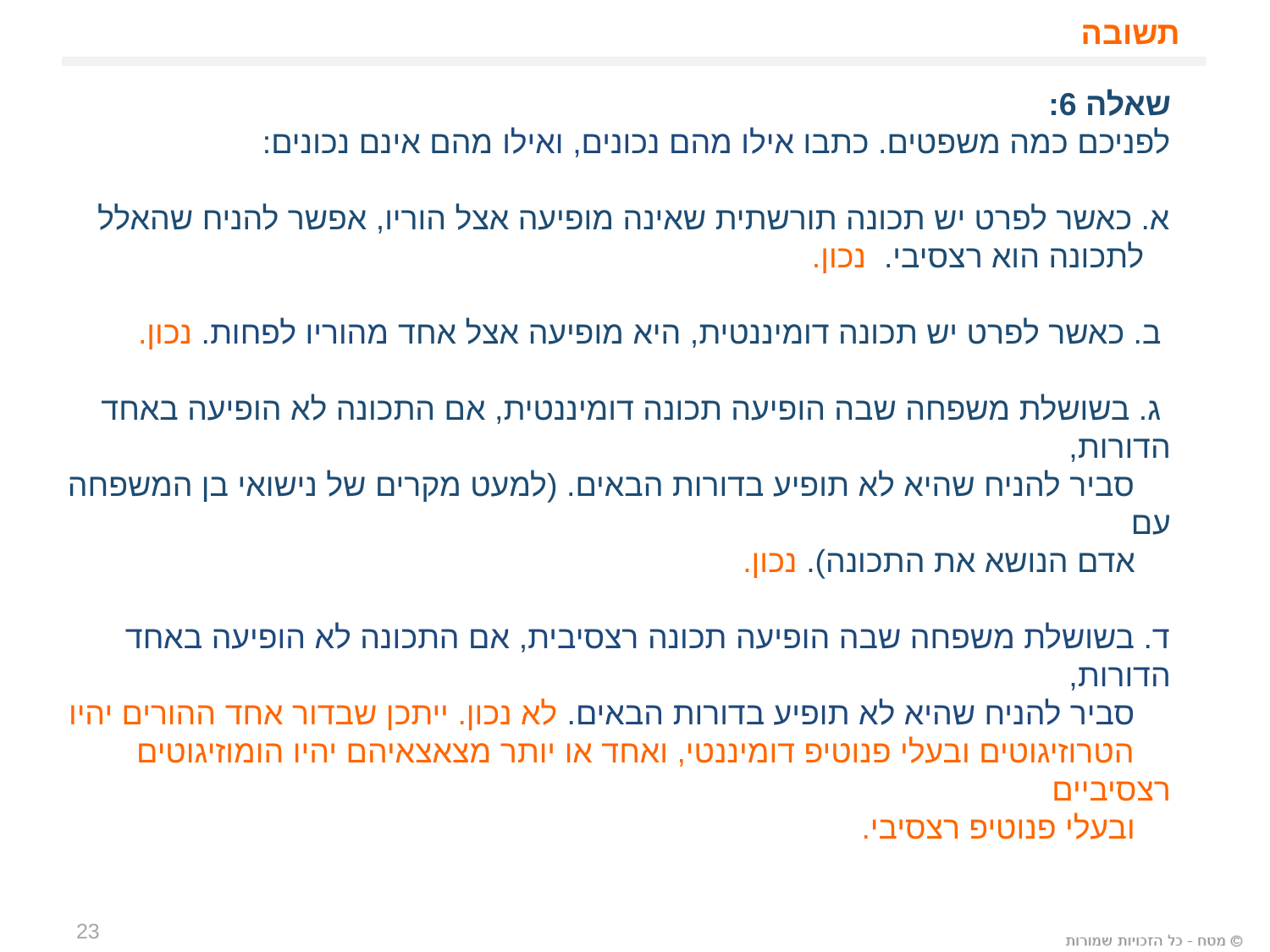

תשובה

שאלה 6:
לפניכם כמה משפטים. כתבו אילו מהם נכונים, ואילו מהם אינם נכונים:

א. כאשר לפרט יש תכונה תורשתית שאינה מופיעה אצל הוריו, אפשר להניח שהאלל
   לתכונה הוא רצסיבי.  נכון.

 ב. כאשר לפרט יש תכונה דומיננטית, היא מופיעה אצל אחד מהוריו לפחות. נכון.

 ג. בשושלת משפחה שבה הופיעה תכונה דומיננטית, אם התכונה לא הופיעה באחד הדורות,
    סביר להניח שהיא לא תופיע בדורות הבאים. (למעט מקרים של נישואי בן המשפחה עם
    אדם הנושא את התכונה). נכון.

ד. בשושלת משפחה שבה הופיעה תכונה רצסיבית, אם התכונה לא הופיעה באחד הדורות,
    סביר להניח שהיא לא תופיע בדורות הבאים. לא נכון. ייתכן שבדור אחד ההורים יהיו
    הטרוזיגוטים ובעלי פנוטיפ דומיננטי, ואחד או יותר מצאצאיהם יהיו הומוזיגוטים רצסיביים
    ובעלי פנוטיפ רצסיבי.

23